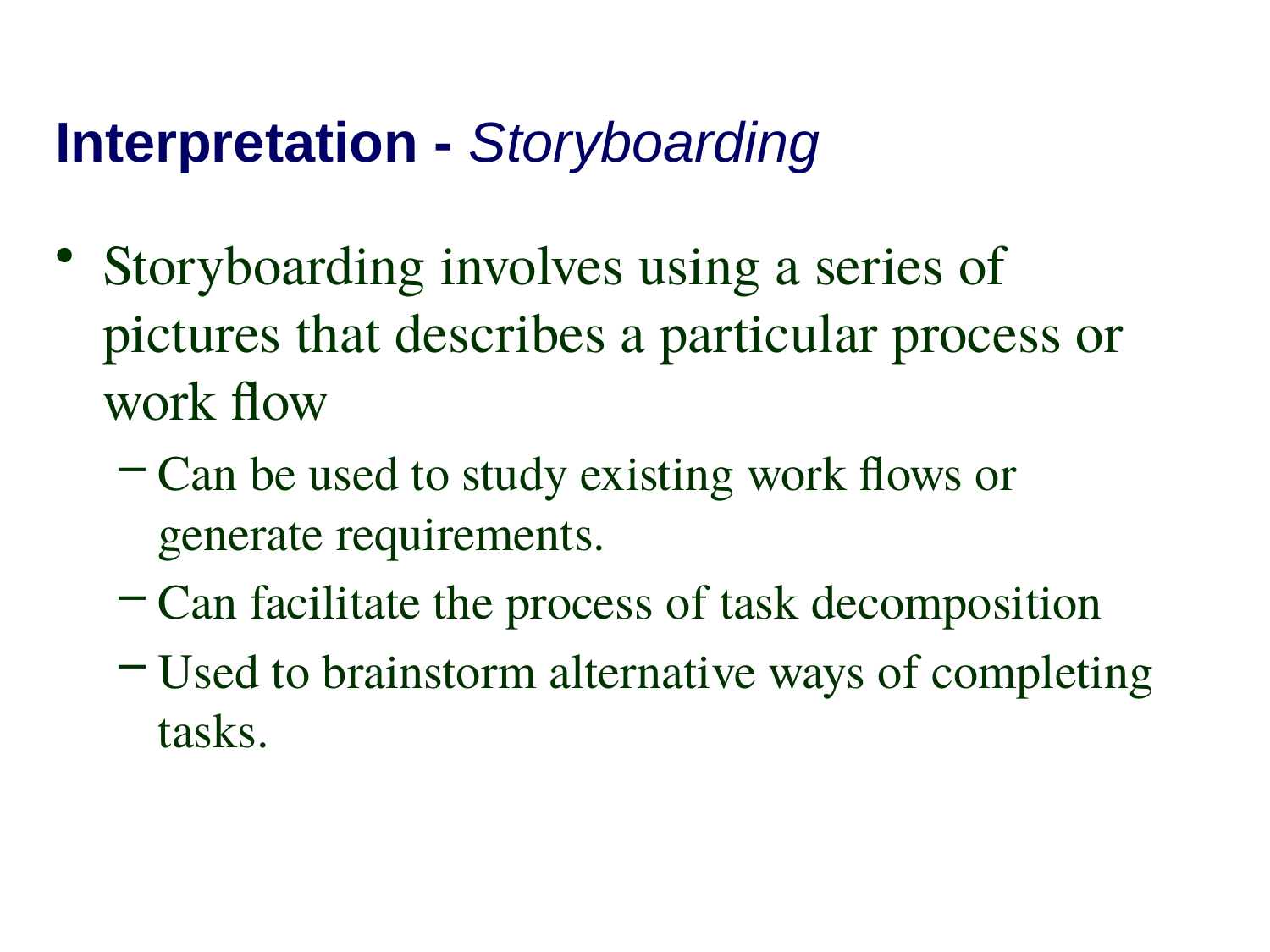

# Interpretation - Storyboarding
Storyboarding involves using a series of pictures that describes a particular process or work flow
Can be used to study existing work flows or generate requirements.
Can facilitate the process of task decomposition
Used to brainstorm alternative ways of completing tasks.